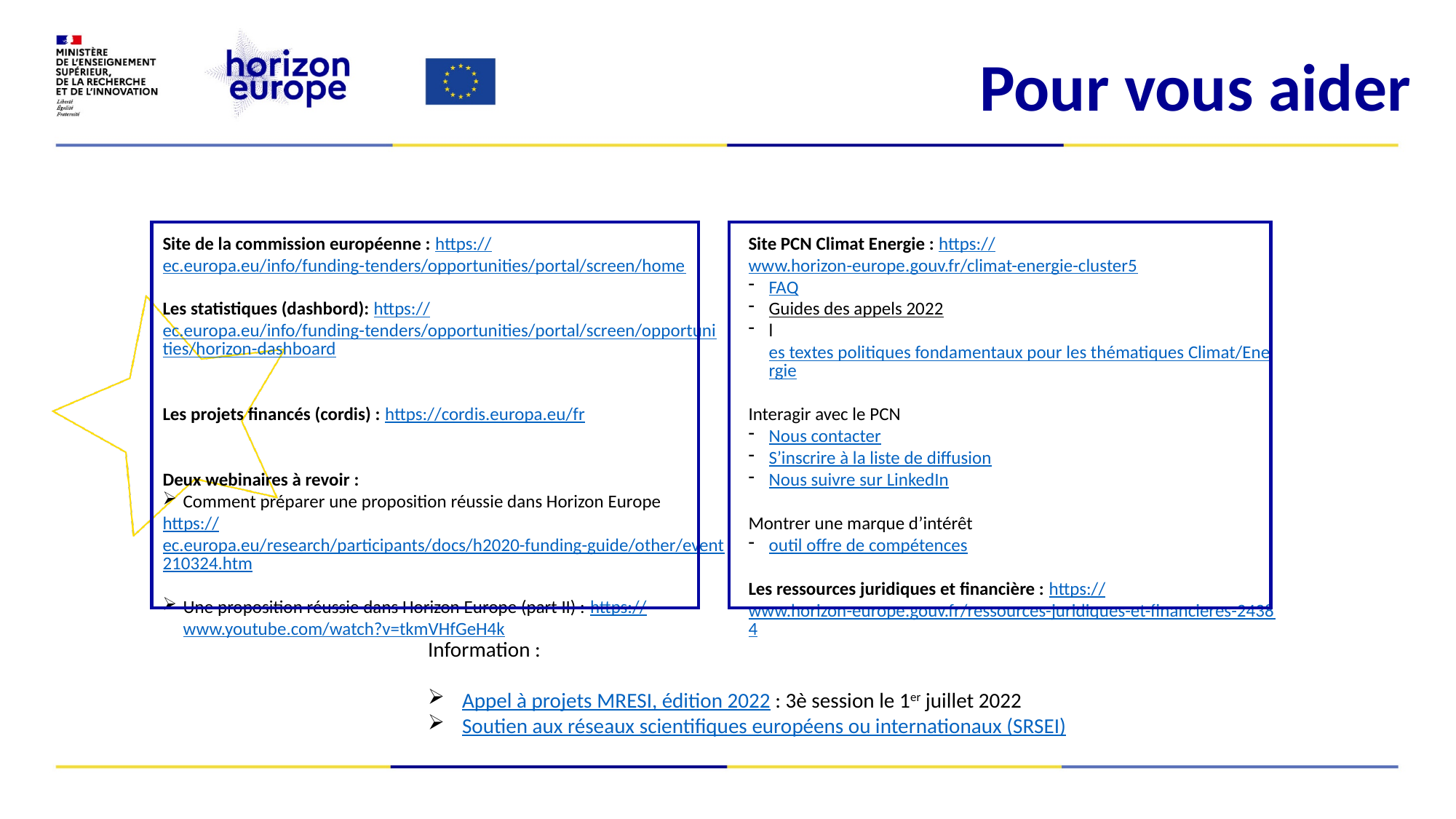

#
Pour vous aider

²
Site de la commission européenne : https://ec.europa.eu/info/funding-tenders/opportunities/portal/screen/home

Les statistiques (dashbord): https://ec.europa.eu/info/funding-tenders/opportunities/portal/screen/opportunities/horizon-dashboard

Les projets financés (cordis) : https://cordis.europa.eu/fr

Deux webinaires à revoir :
Comment préparer une proposition réussie dans Horizon Europe
https://ec.europa.eu/research/participants/docs/h2020-funding-guide/other/event210324.htm

Une proposition réussie dans Horizon Europe (part II) : https://www.youtube.com/watch?v=tkmVHfGeH4k

Site PCN Climat Energie : https://www.horizon-europe.gouv.fr/climat-energie-cluster5
FAQ
Guides des appels 2022
les textes politiques fondamentaux pour les thématiques Climat/Energie

Interagir avec le PCN
Nous contacter
S’inscrire à la liste de diffusion
Nous suivre sur LinkedIn

Montrer une marque d’intérêt
outil offre de compétences

Les ressources juridiques et financière : https://www.horizon-europe.gouv.fr/ressources-juridiques-et-financieres-24384

Information :

Appel à projets MRESI, édition 2022 : 3è session le 1er juillet 2022
Soutien aux réseaux scientifiques européens ou internationaux (SRSEI)